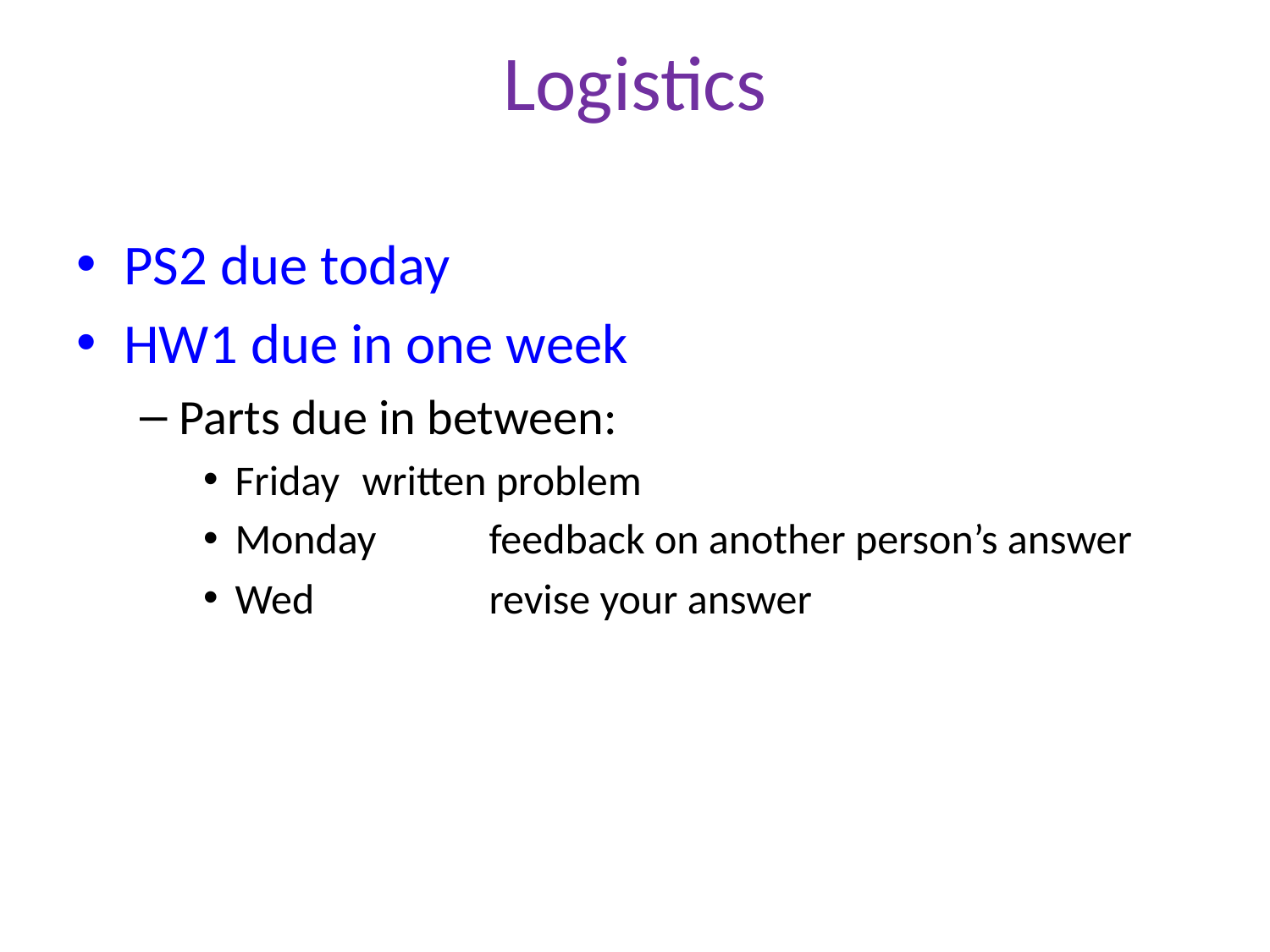

# Logistics
PS2 due today
HW1 due in one week
Parts due in between:
Friday	written problem
Monday	feedback on another person’s answer
Wed		revise your answer